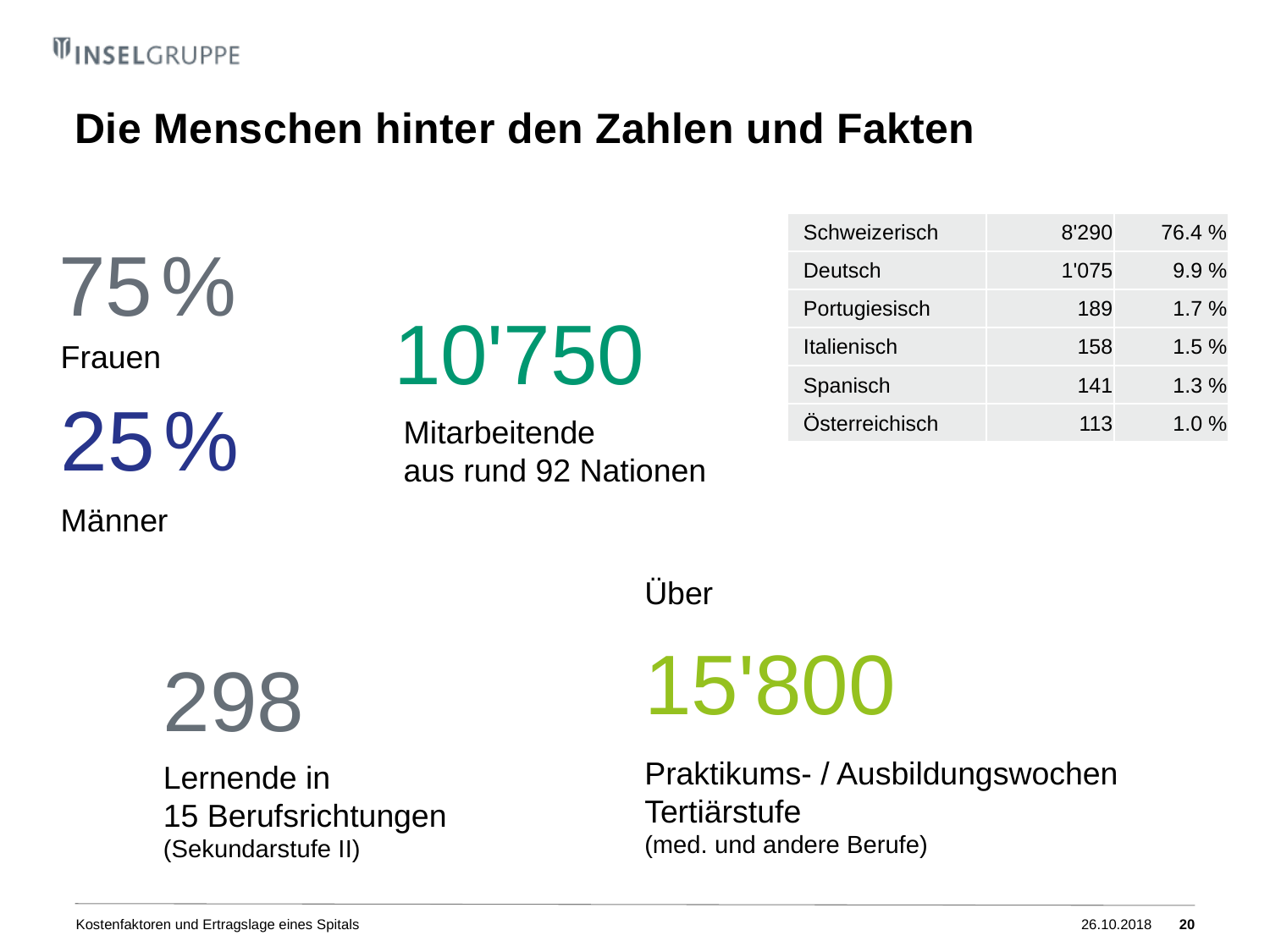

# Die Menschen hinter den Zahlen und Fakten

75 %
Frauen

25 %
Männer
| Schweizerisch | 8'290 | 76.4 % |
| --- | --- | --- |
| Deutsch | 1'075 | 9.9 % |
| Portugiesisch | 189 | 1.7 % |
| Italienisch | 158 | 1.5 % |
| Spanisch | 141 | 1.3 % |
| Österreichisch | 113 | 1.0 % |
10'750
Mitarbeitende
aus rund 92 Nationen
Über
15'800
Praktikums- / Ausbildungswochen Tertiärstufe
(med. und andere Berufe)

298
Lernende in
15 Berufsrichtungen
(Sekundarstufe II)